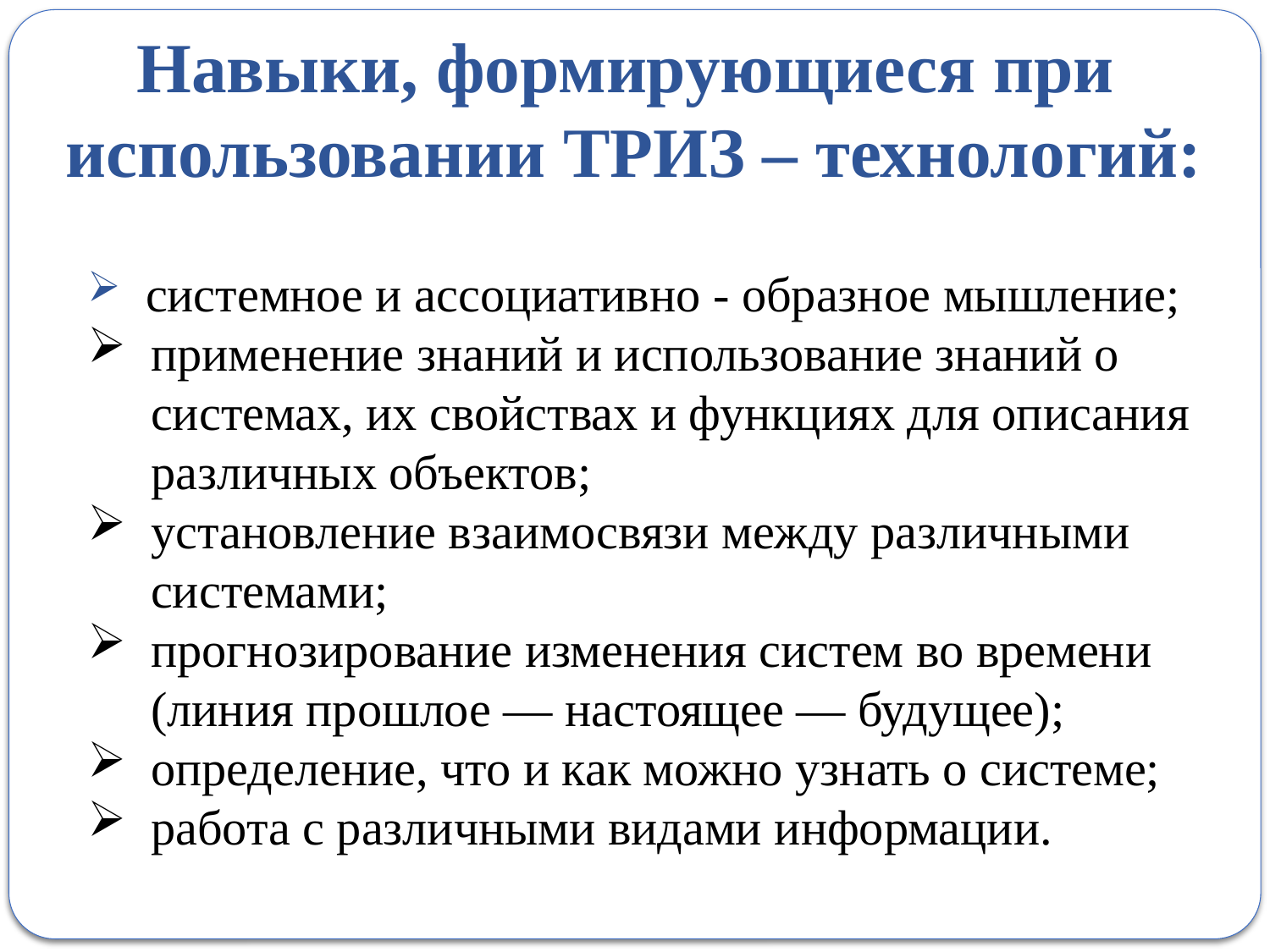

Навыки, формирующиеся при
использовании ТРИЗ – технологий:
 системное и ассоциативно - образное мышление;
применение знаний и использование знаний о системах, их свойствах и функциях для описания различных объектов;
установление взаимосвязи между различными системами;
прогнозирование изменения систем во времени (линия прошлое — настоящее — будущее);
определение, что и как можно узнать о системе;
работа с различными видами информации.